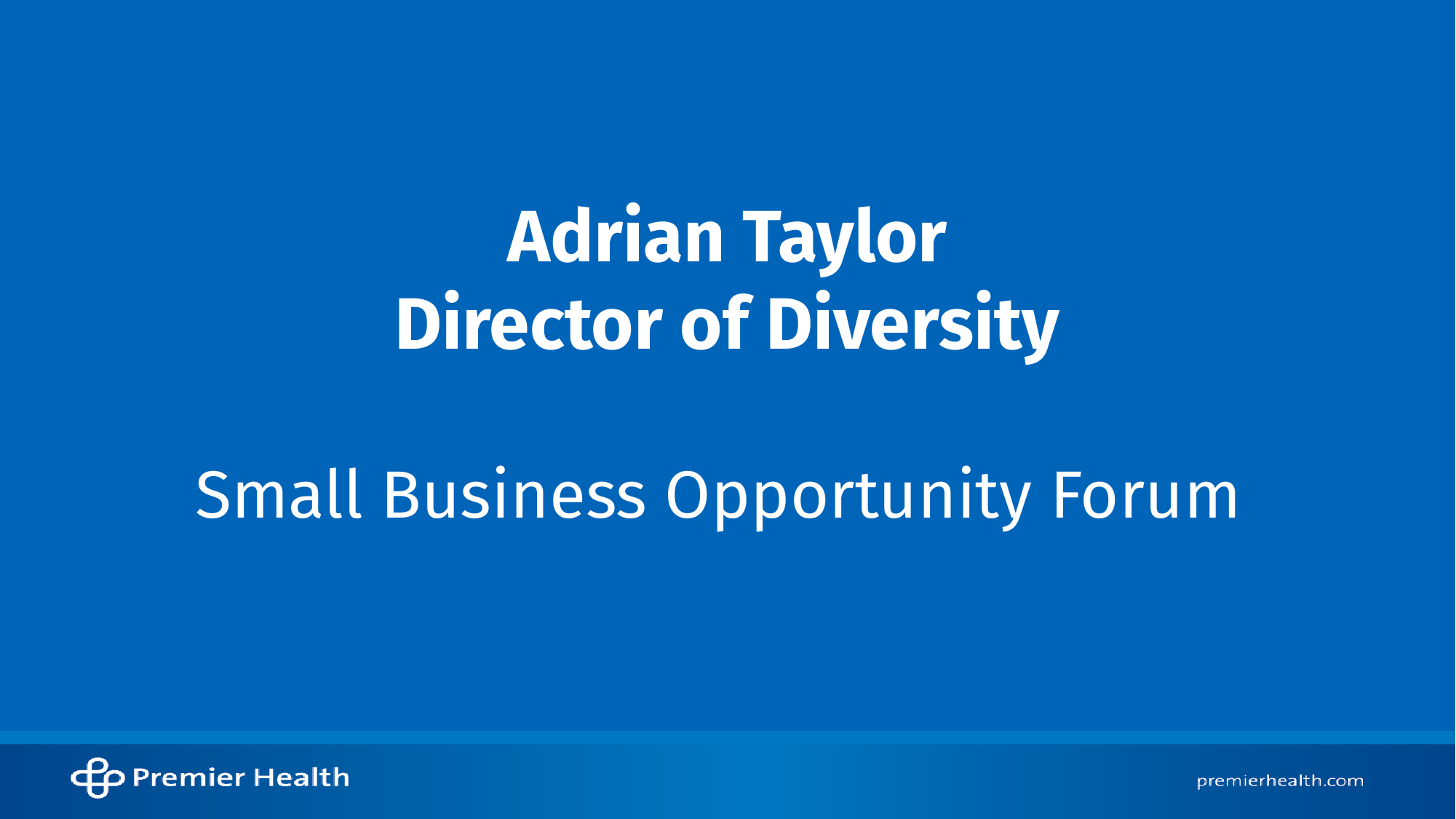

# Adrian Taylor Director of Diversity
Small Business Opportunity Forum